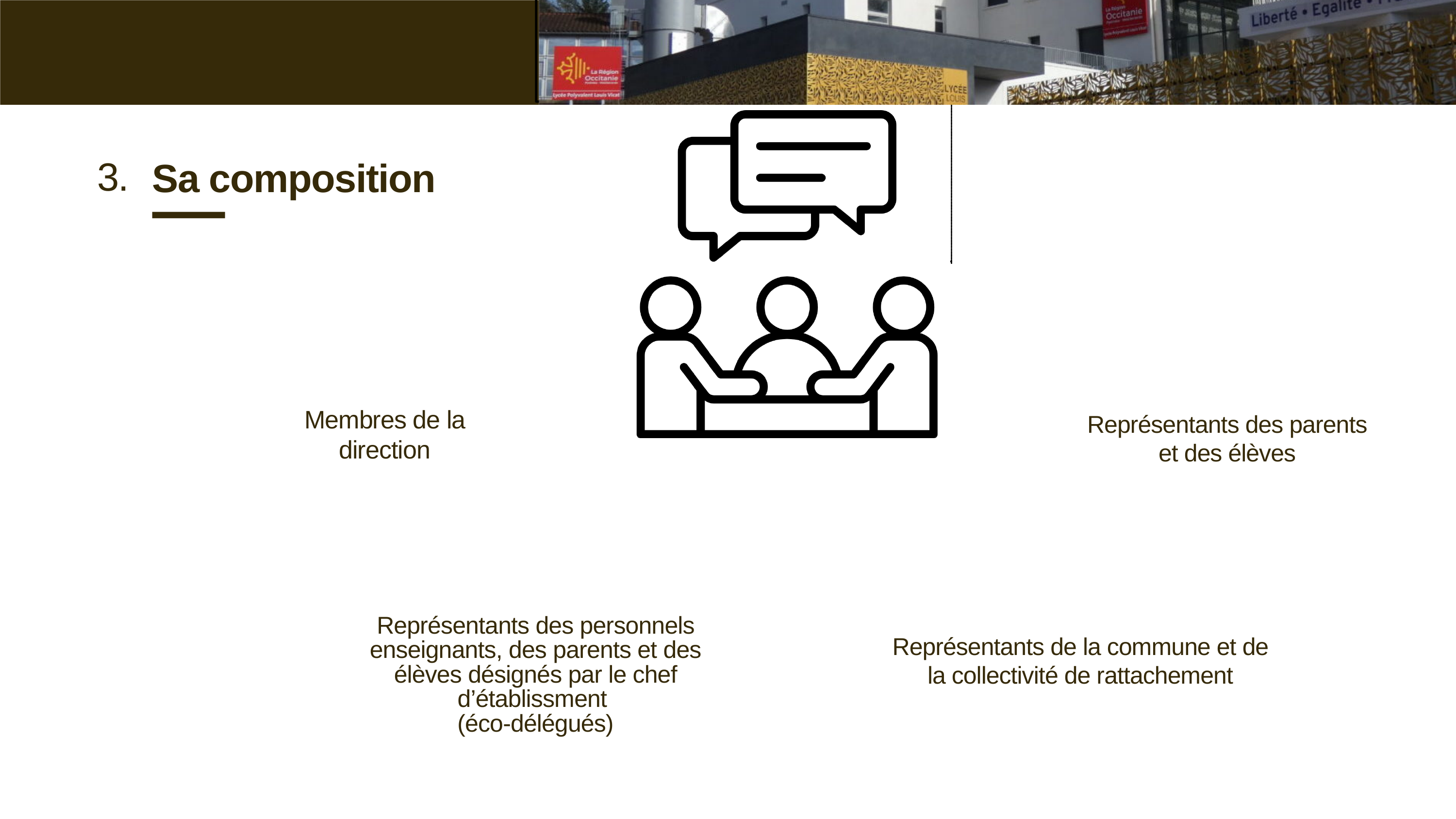

3.
Sa composition

Membres de la direction
Représentants des parents et des élèves
Représentants des personnels enseignants, des parents et des élèves désignés par le chef d’établissment
(éco-délégués)
Représentants de la commune et de la collectivité de rattachement